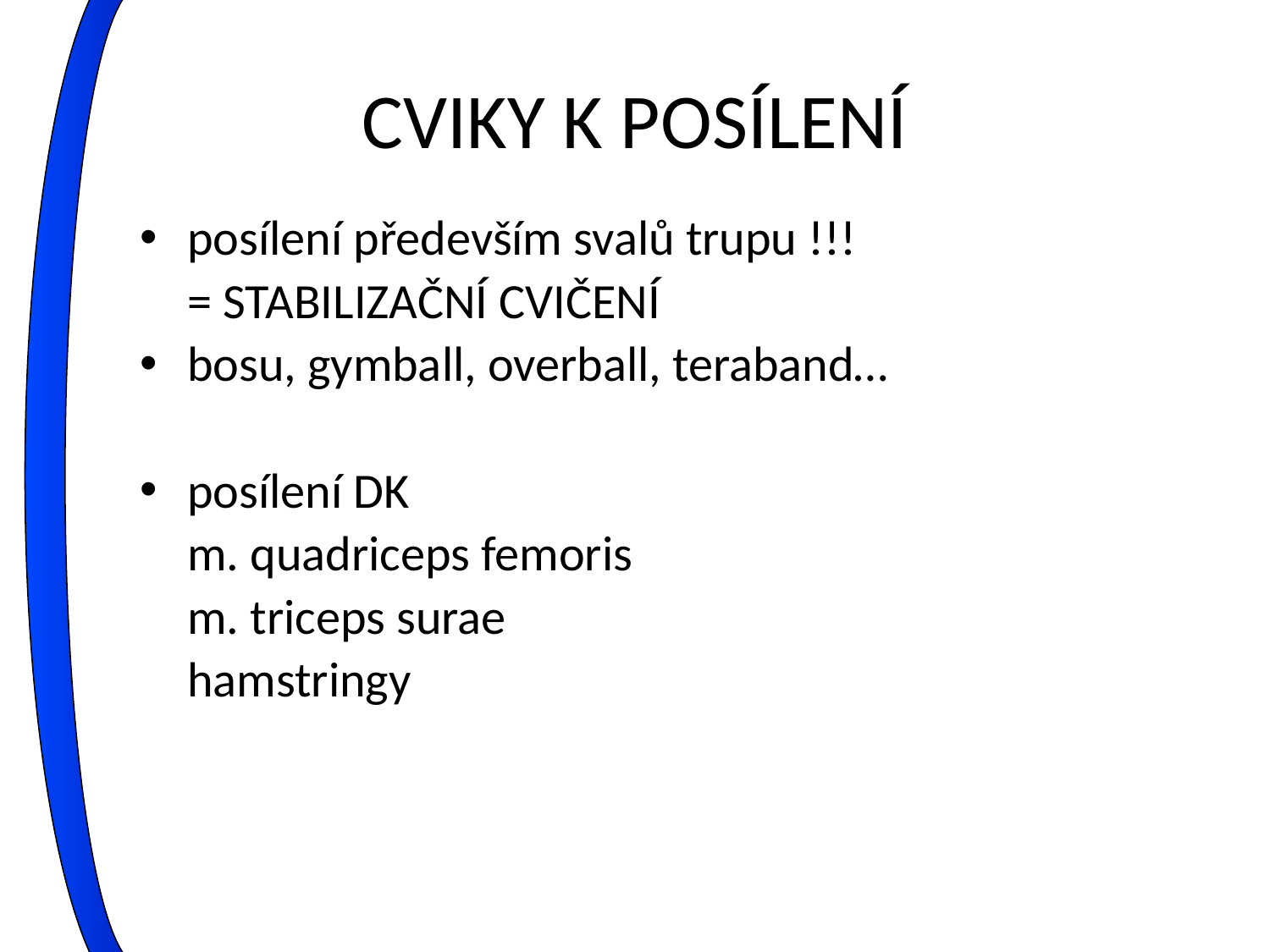

# CVIKY K POSÍLENÍ
posílení především svalů trupu !!!
	= STABILIZAČNÍ CVIČENÍ
bosu, gymball, overball, teraband…

posílení DK
	m. quadriceps femoris
	m. triceps surae
	hamstringy